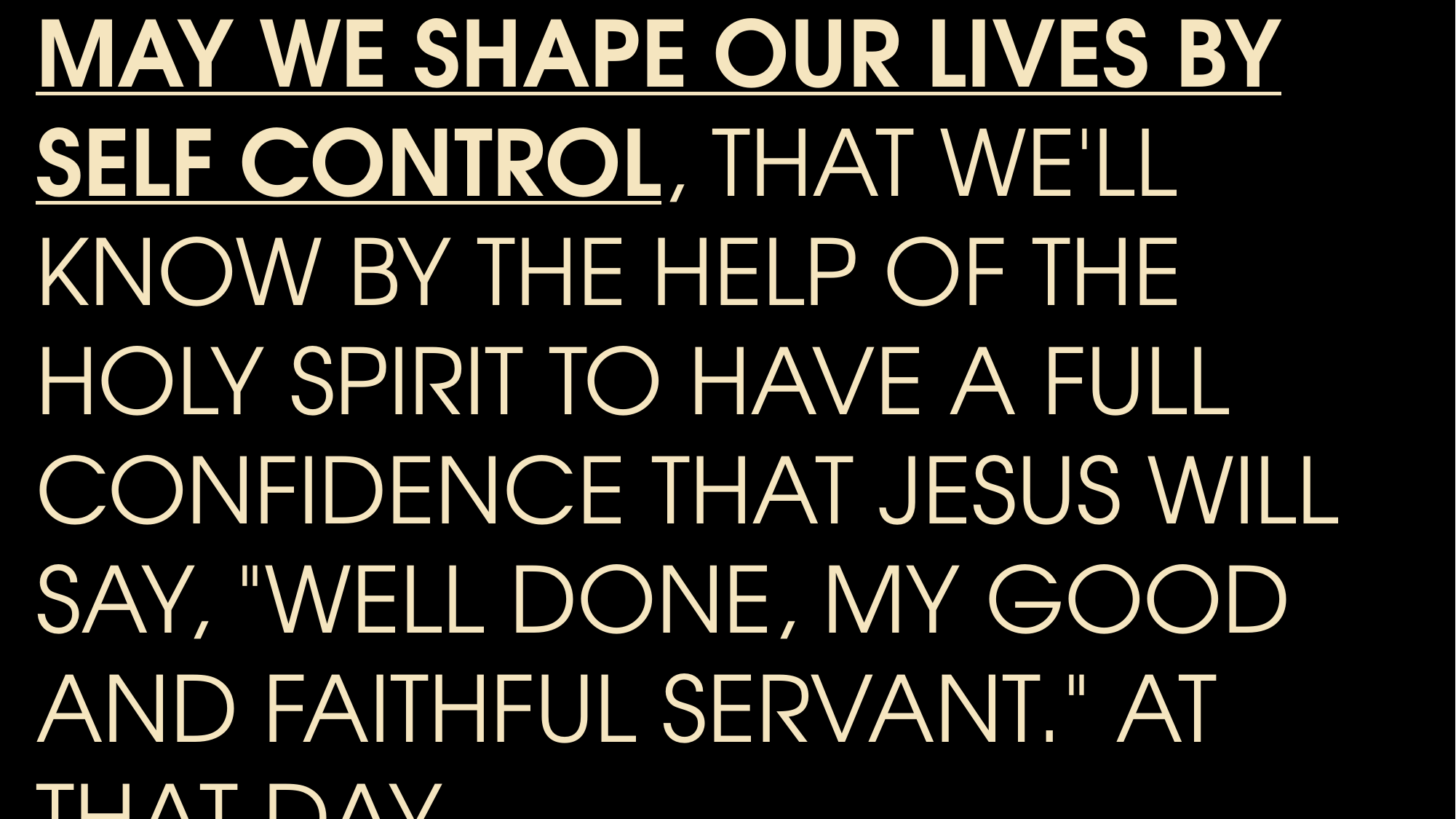

May we shape our lives by self control, that we'll know by the help of the Holy Spirit to have a full confidence that Jesus will say, "Well done, My good and faithful servant." at that day.